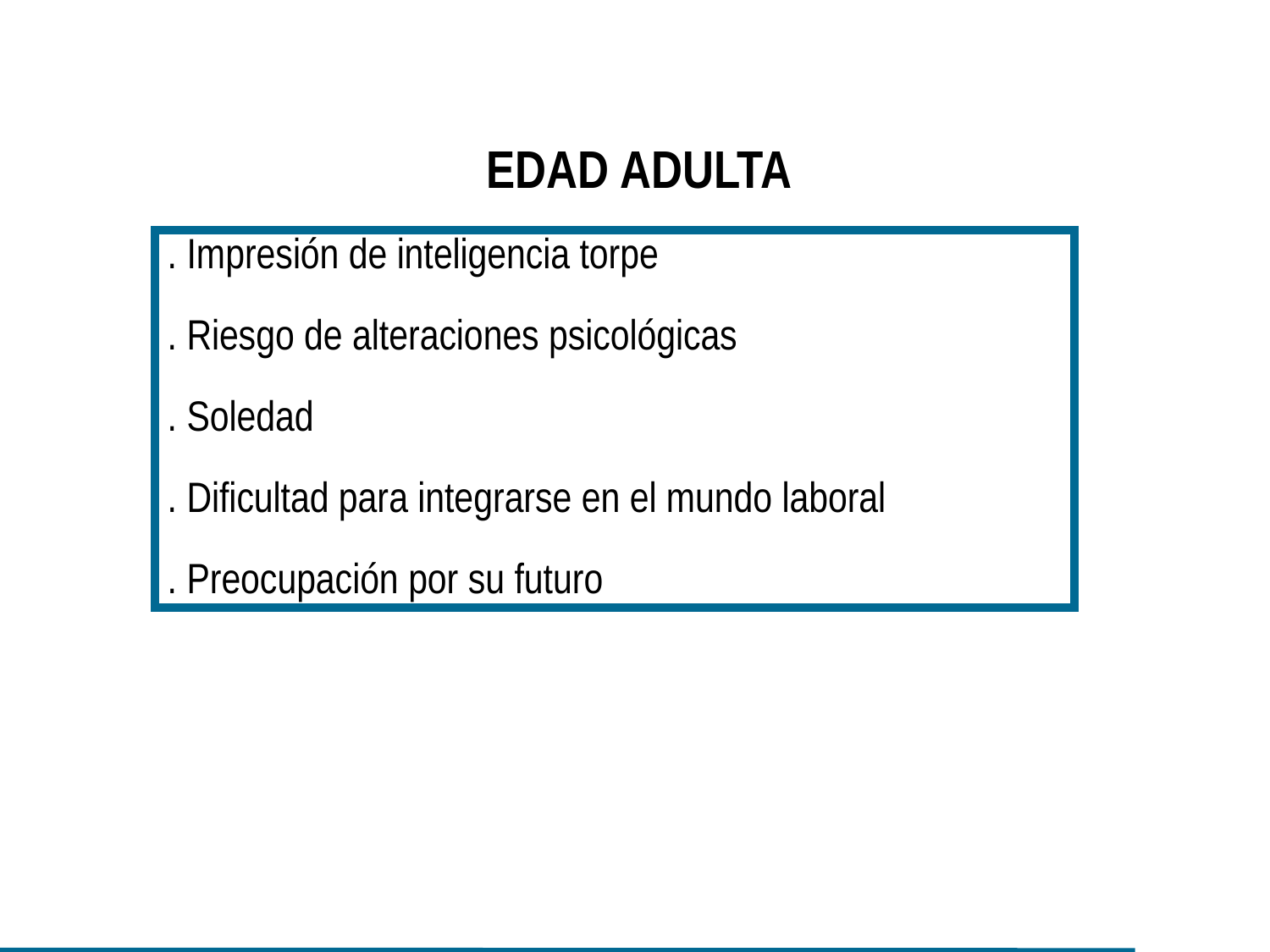

EDAD ADULTA

. Impresión de inteligencia torpe

. Riesgo de alteraciones psicológicas

. Soledad

. Dificultad para integrarse en el mundo laboral

. Preocupación por su futuro